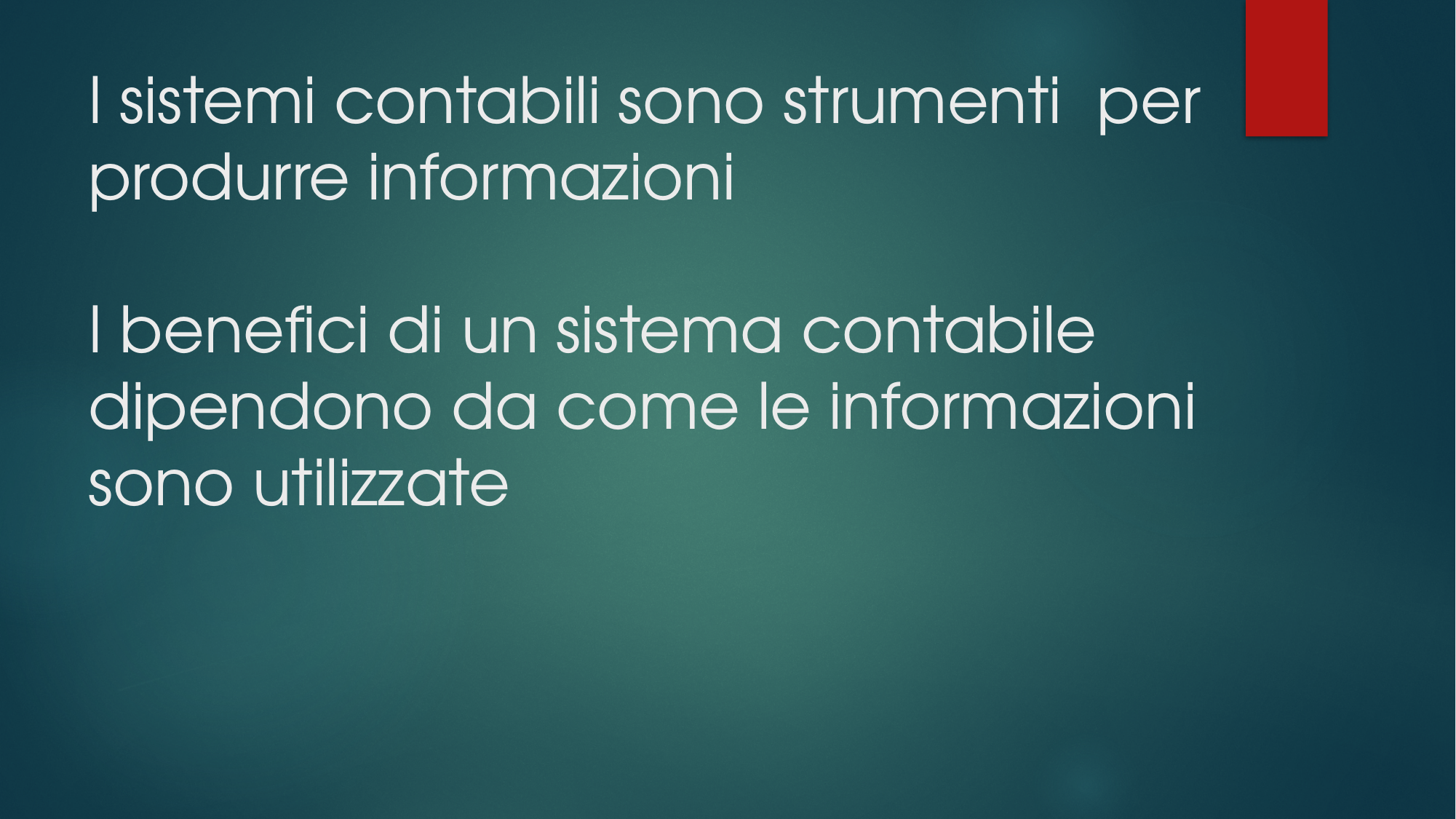

# I sistemi contabili sono strumenti  per produrre informazioni I benefici di un sistema contabile dipendono da come le informazioni sono utilizzate